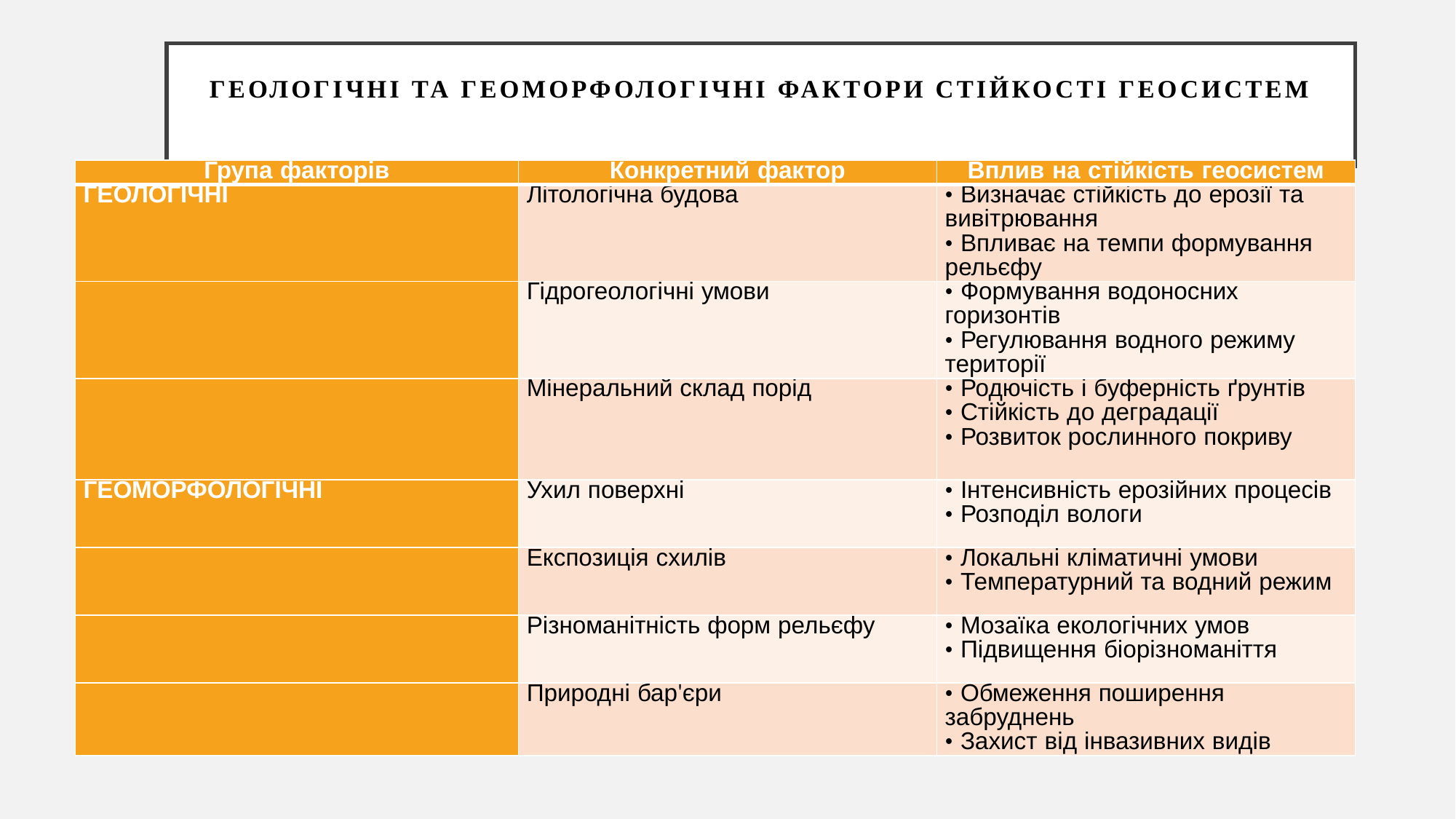

# ГЕОЛОГІЧНІ ТА ГЕОМОРФОЛОГІЧНІ ФАКТОРИ СТІЙКОСТІ ГЕОСИСТЕМ
| Група факторів | Конкретний фактор | Вплив на стійкість геосистем |
| --- | --- | --- |
| ГЕОЛОГІЧНІ | Літологічна будова | • Визначає стійкість до ерозії та вивітрювання • Впливає на темпи формування рельєфу |
|  | Гідрогеологічні умови | • Формування водоносних горизонтів • Регулювання водного режиму території |
|  | Мінеральний склад порід | • Родючість і буферність ґрунтів • Стійкість до деградації • Розвиток рослинного покриву |
| ГЕОМОРФОЛОГІЧНІ | Ухил поверхні | • Інтенсивність ерозійних процесів • Розподіл вологи |
|  | Експозиція схилів | • Локальні кліматичні умови • Температурний та водний режим |
|  | Різноманітність форм рельєфу | • Мозаїка екологічних умов • Підвищення біорізноманіття |
|  | Природні бар'єри | • Обмеження поширення забруднень • Захист від інвазивних видів |